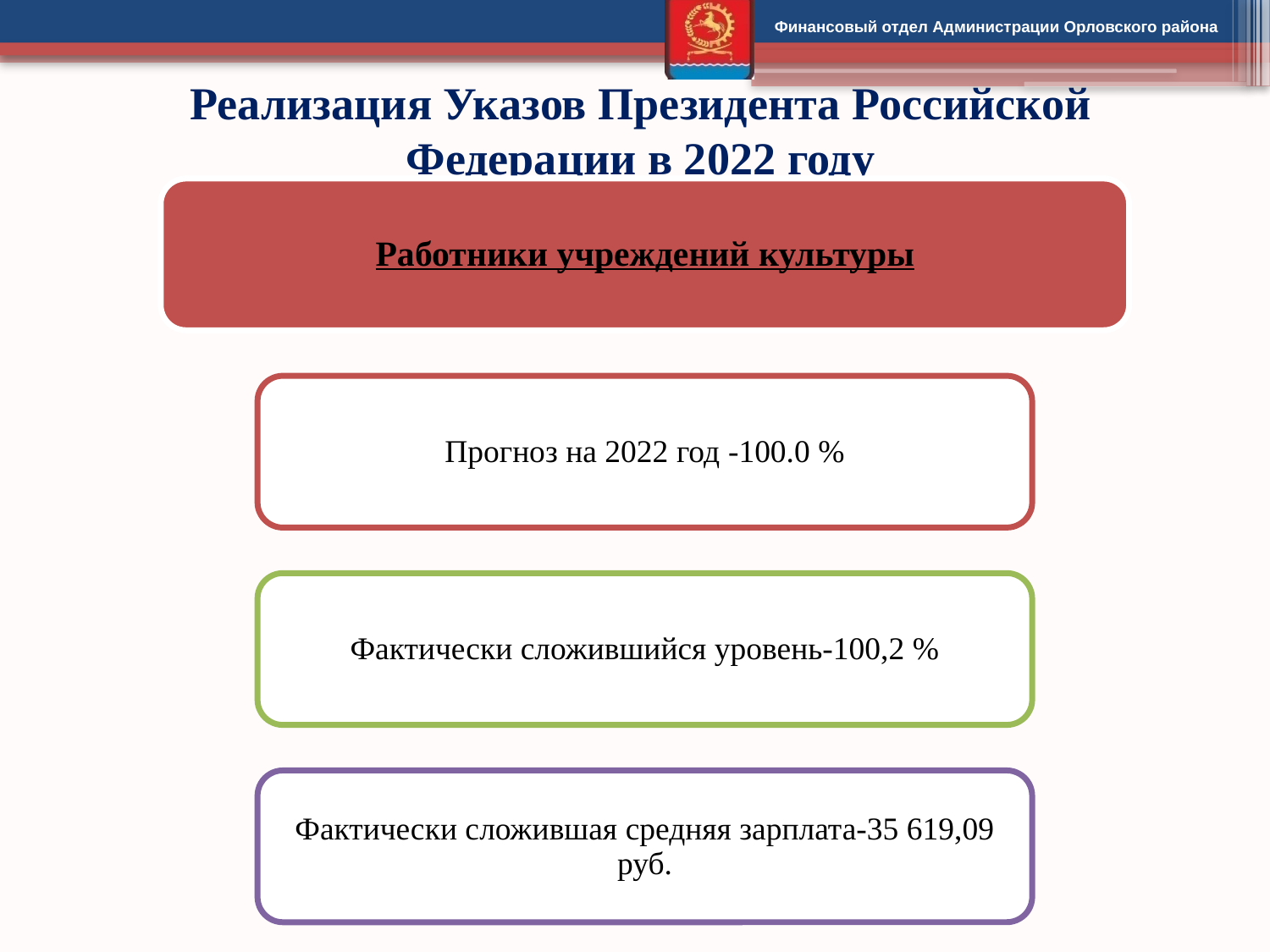

# Реализация Указов Президента Российской Федерации в 2022 году
Работники учреждений культуры
Прогноз на 2022 год -100.0 %
Фактически сложившийся уровень-100,2 %
Фактически сложившая средняя зарплата-35 619,09 руб.